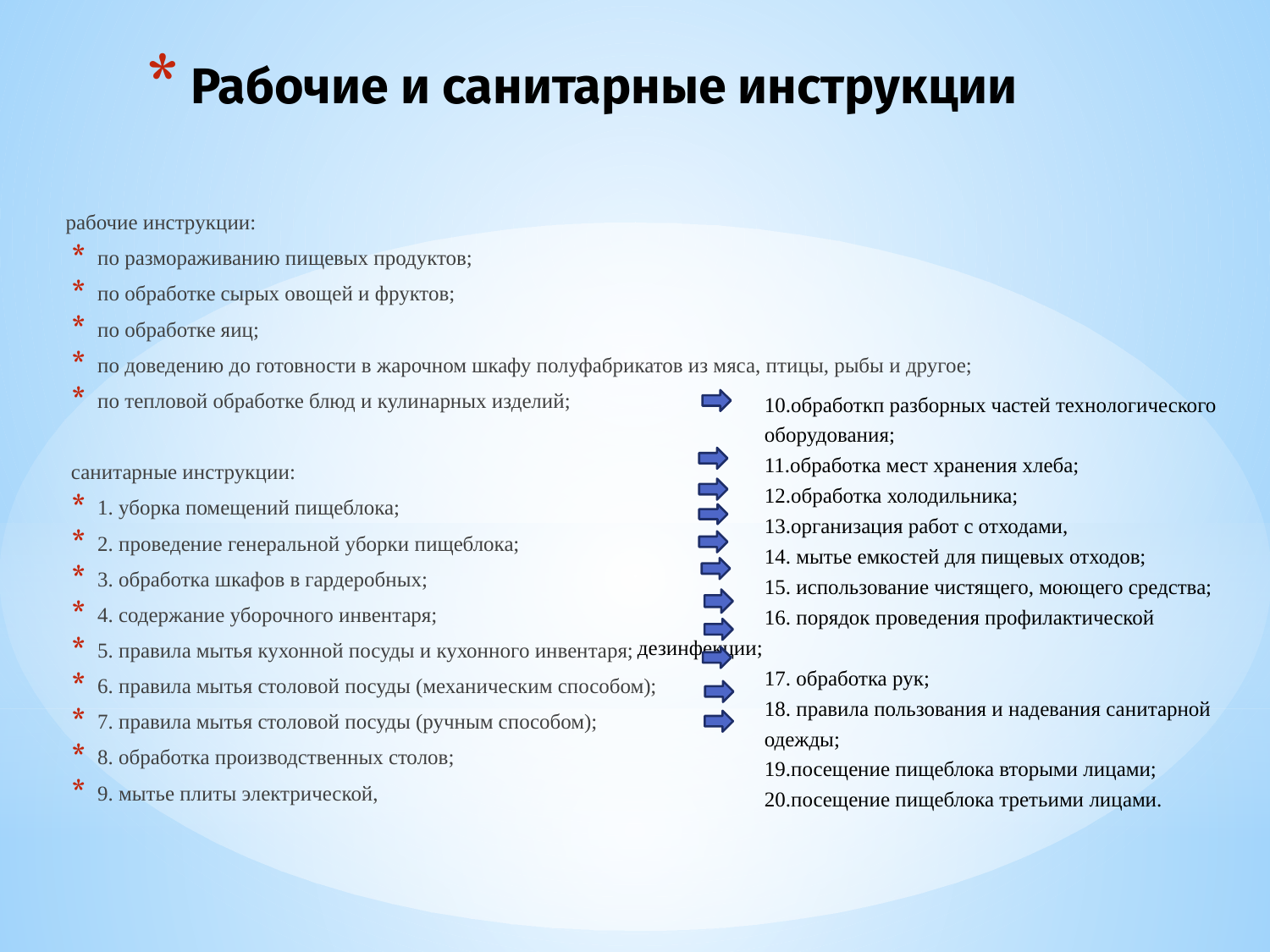

# Рабочие и санитарные инструкции
рабочие инструкции:
по размораживанию пищевых продуктов;
по обработке сырых овощей и фруктов;
по обработке яиц;
по доведению до готовности в жарочном шкафу полуфабрикатов из мяса, птицы, рыбы и другое;
по тепловой обработке блюд и кулинарных изделий;

 санитарные инструкции:
1. уборка помещений пищеблока;
2. проведение генеральной уборки пищеблока;
3. обработка шкафов в гардеробных;
4. содержание уборочного инвентаря;
5. правила мытья кухонной посуды и кухонного инвентаря;
6. правила мытья столовой посуды (механическим способом);
7. правила мытья столовой посуды (ручным способом);
8. обработка производственных столов;
9. мытье плиты электрической,

	10.обработкп разборных частей технологического 	оборудования;
	11.обработка мест хранения хлеба;
	12.обработка холодильника;
	13.организация работ с отходами,
	14. мытье емкостей для пищевых отходов;
	15. использование чистящего, моющего средства;
	16. порядок проведения профилактической дезинфекции;
	17. обработка рук;
	18. правила пользования и надевания санитарной       	одежды;
	19.посещение пищеблока вторыми лицами;
	20.посещение пищеблока третьими лицами.